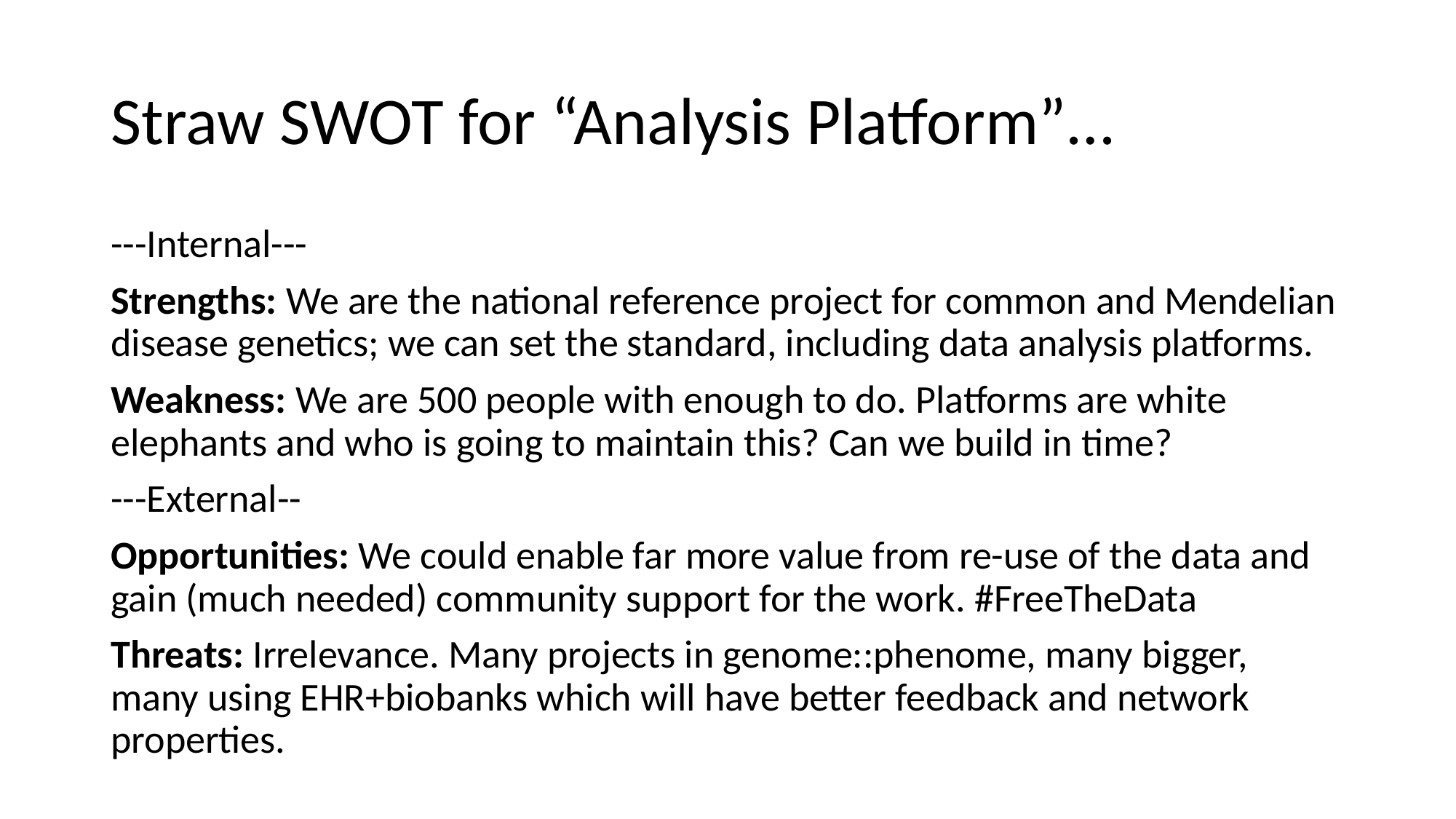

# Straw SWOT for “Analysis Platform”…
---Internal---
Strengths: We are the national reference project for common and Mendelian disease genetics; we can set the standard, including data analysis platforms.
Weakness: We are 500 people with enough to do. Platforms are white elephants and who is going to maintain this? Can we build in time?
---External--
Opportunities: We could enable far more value from re-use of the data and gain (much needed) community support for the work. #FreeTheData
Threats: Irrelevance. Many projects in genome::phenome, many bigger, many using EHR+biobanks which will have better feedback and network properties.